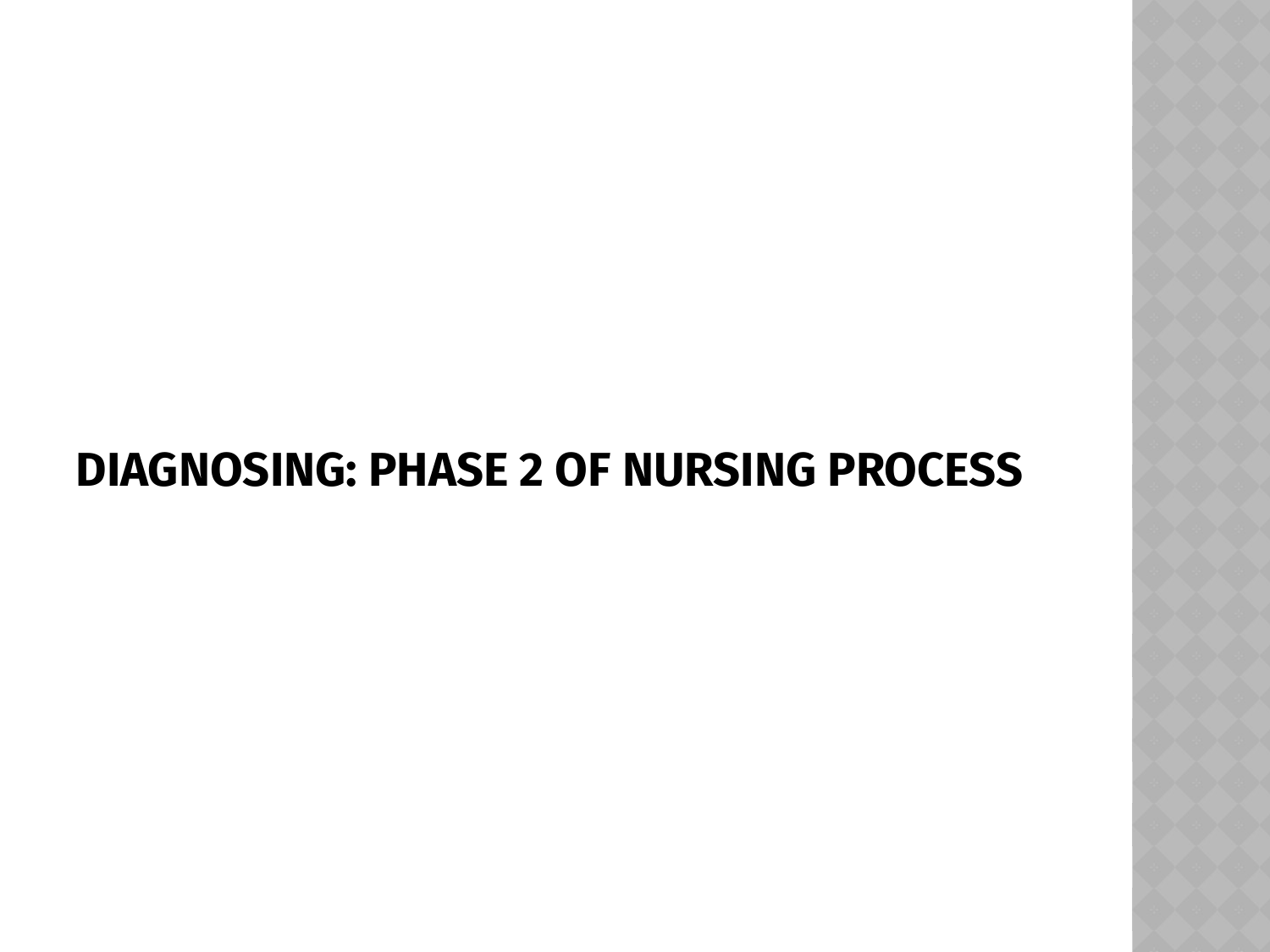

# Diagnosing: phase 2 of nursing Process